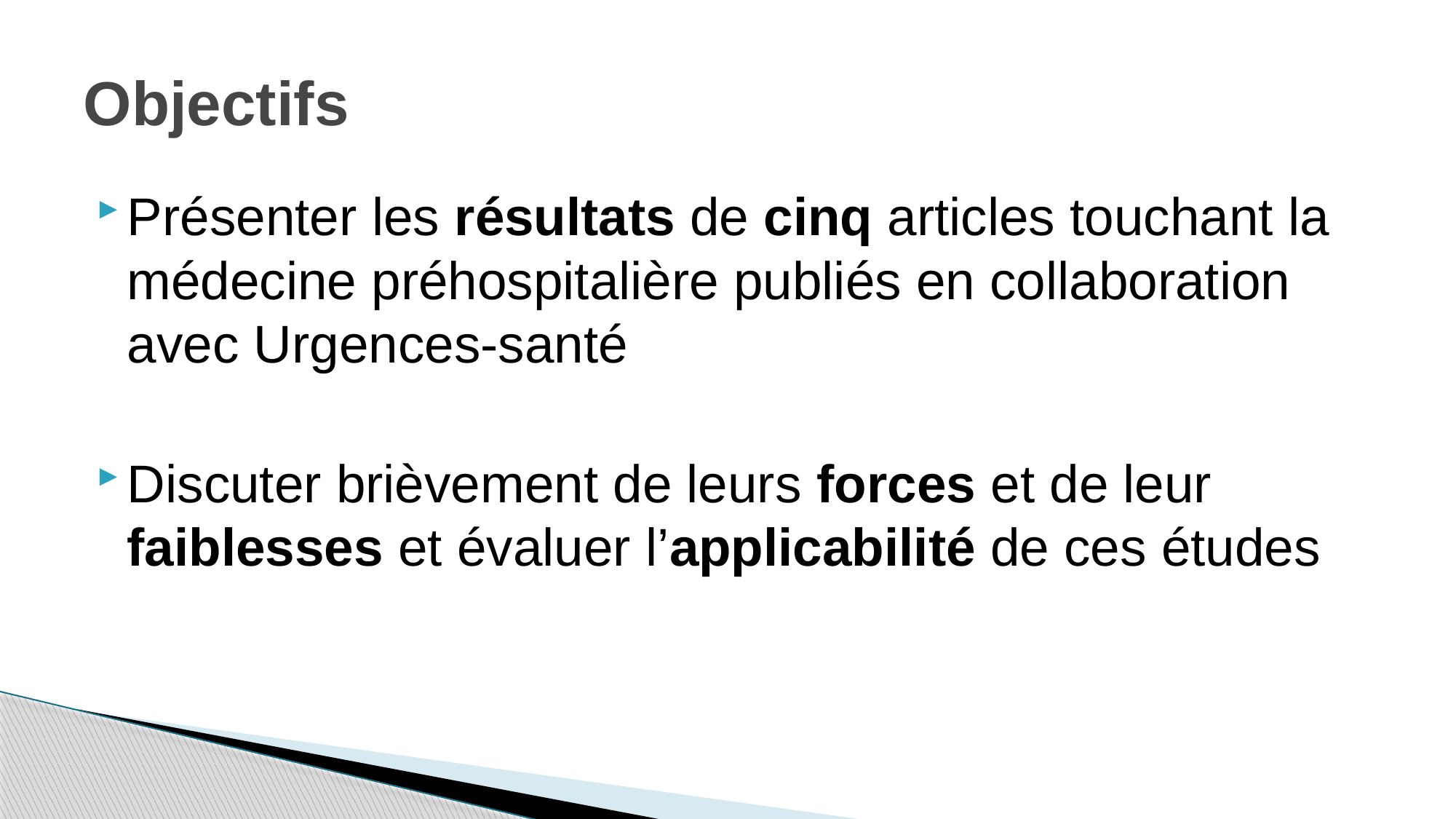

# Objectifs
Présenter les résultats de cinq articles touchant la médecine préhospitalière publiés en collaboration avec Urgences-santé

Discuter brièvement de leurs forces et de leur faiblesses et évaluer l’applicabilité de ces études